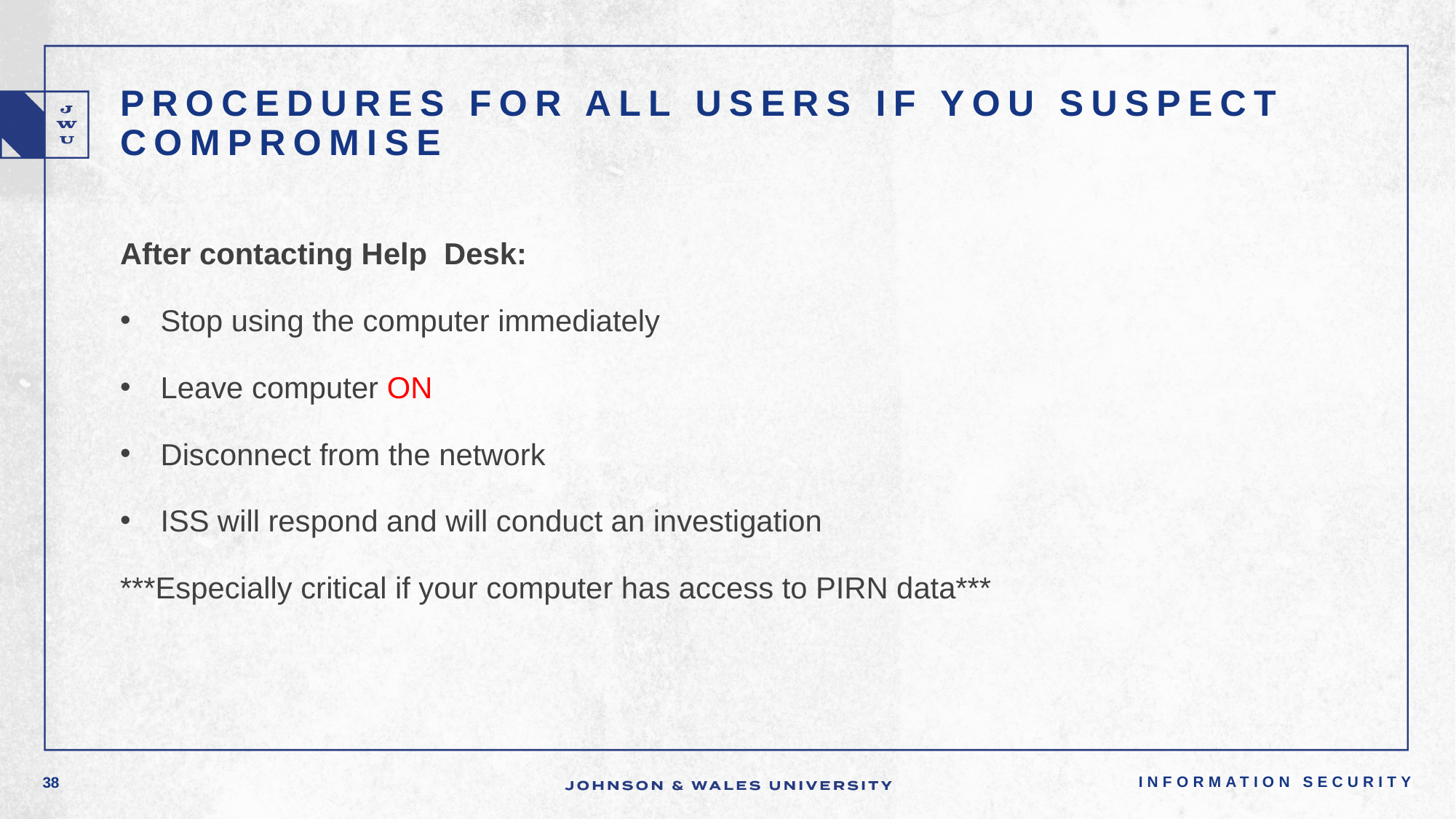

# Procedures for All Users if you suspect compromise
After contacting Help  Desk:
Stop using the computer immediately
Leave computer ON
Disconnect from the network
ISS will respond and will conduct an investigation
***Especially critical if your computer has access to PIRN data***

Information Security
38